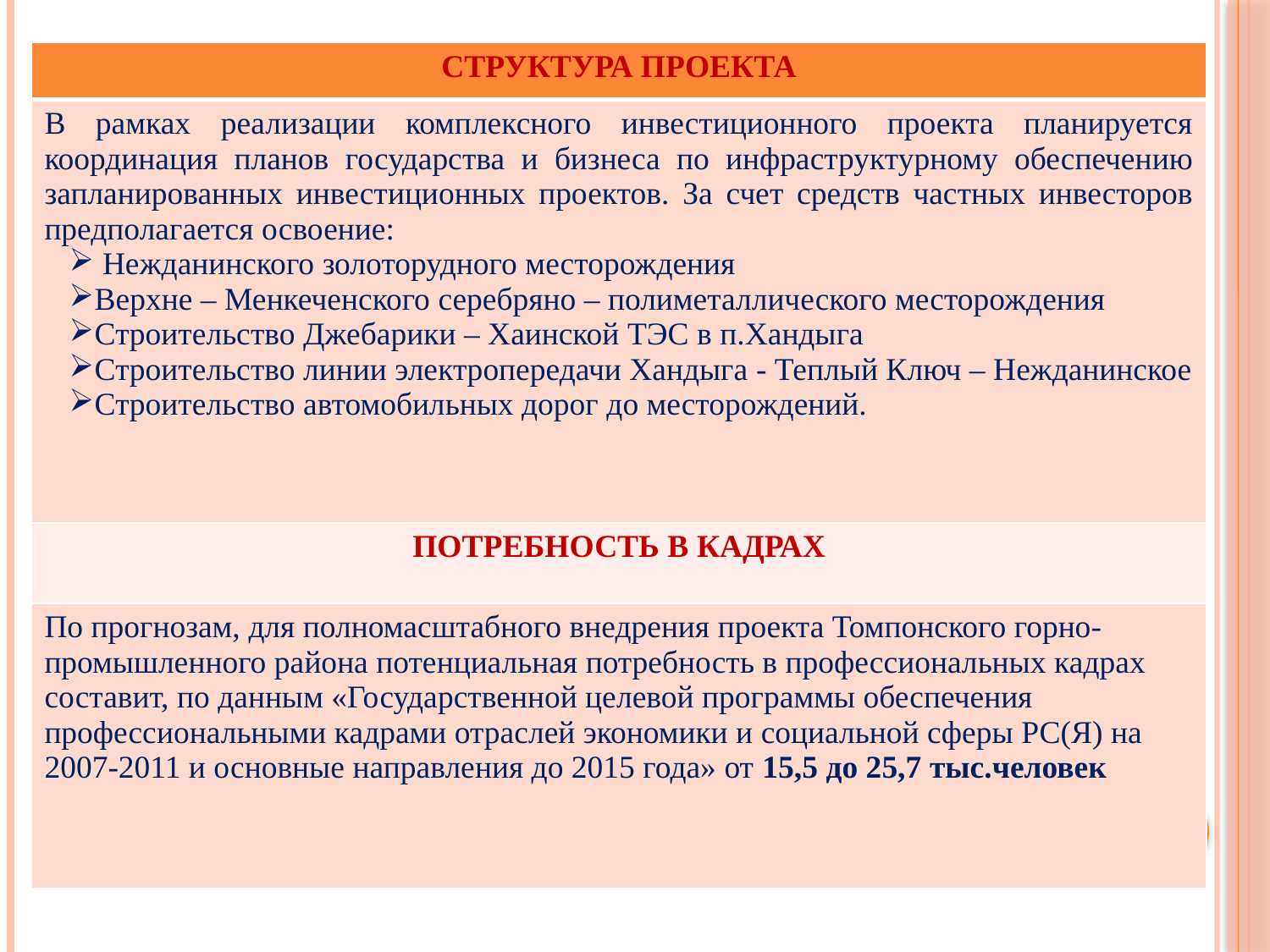

| СТРУКТУРА ПРОЕКТА |
| --- |
| В рамках реализации комплексного инвестиционного проекта планируется координация планов государства и бизнеса по инфраструктурному обеспечению запланированных инвестиционных проектов. За счет средств частных инвесторов предполагается освоение: Нежданинского золоторудного месторождения Верхне – Менкеченского серебряно – полиметаллического месторождения Строительство Джебарики – Хаинской ТЭС в п.Хандыга Строительство линии электропередачи Хандыга - Теплый Ключ – Нежданинское Строительство автомобильных дорог до месторождений. |
| ПОТРЕБНОСТЬ В КАДРАХ |
| По прогнозам, для полномасштабного внедрения проекта Томпонского горно-промышленного района потенциальная потребность в профессиональных кадрах составит, по данным «Государственной целевой программы обеспечения профессиональными кадрами отраслей экономики и социальной сферы РС(Я) на 2007-2011 и основные направления до 2015 года» от 15,5 до 25,7 тыс.человек |